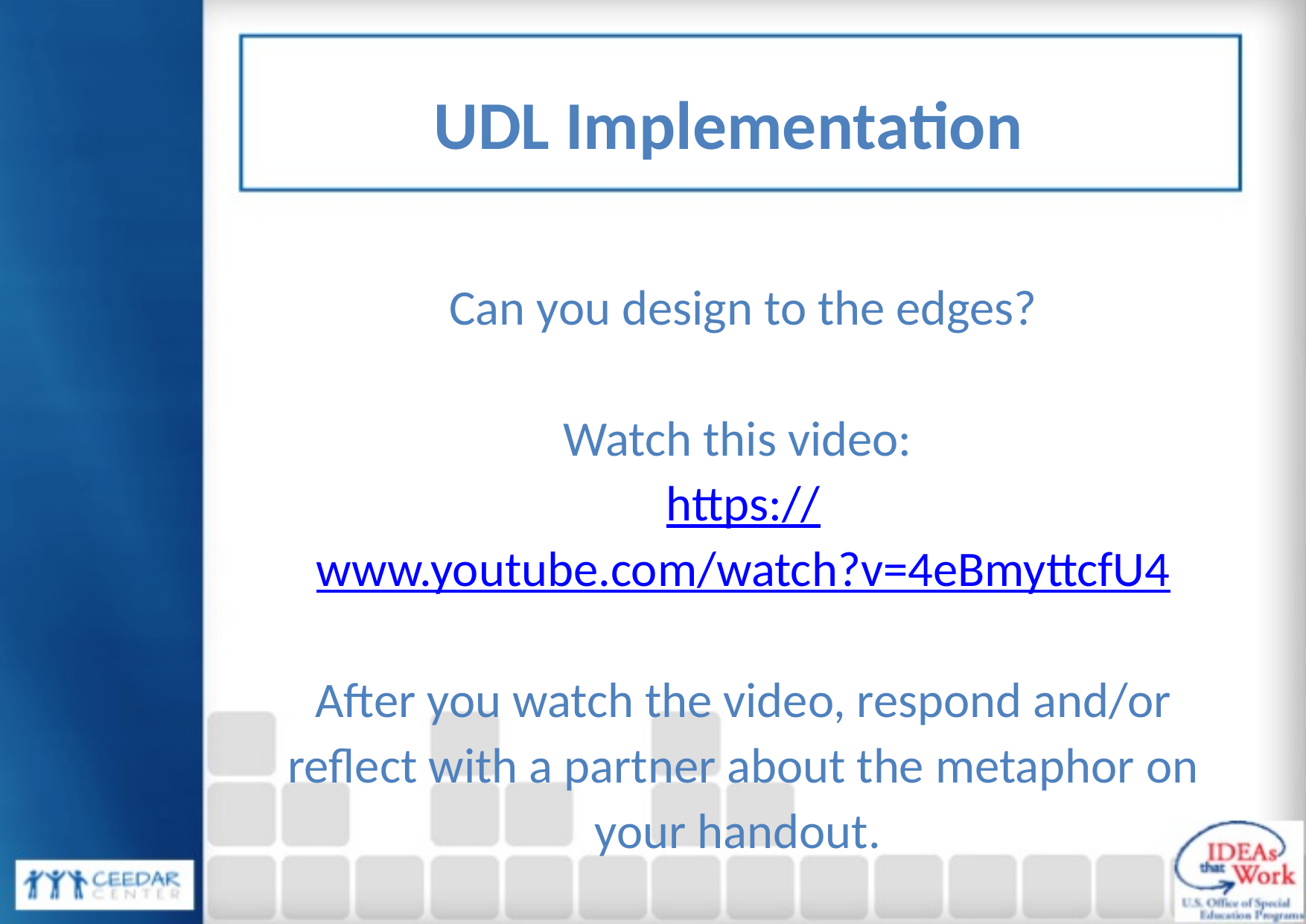

# UDL Implementation
Can you design to the edges?

Watch this video:
https://www.youtube.com/watch?v=4eBmyttcfU4

After you watch the video, respond and/or reflect with a partner about the metaphor on your handout.